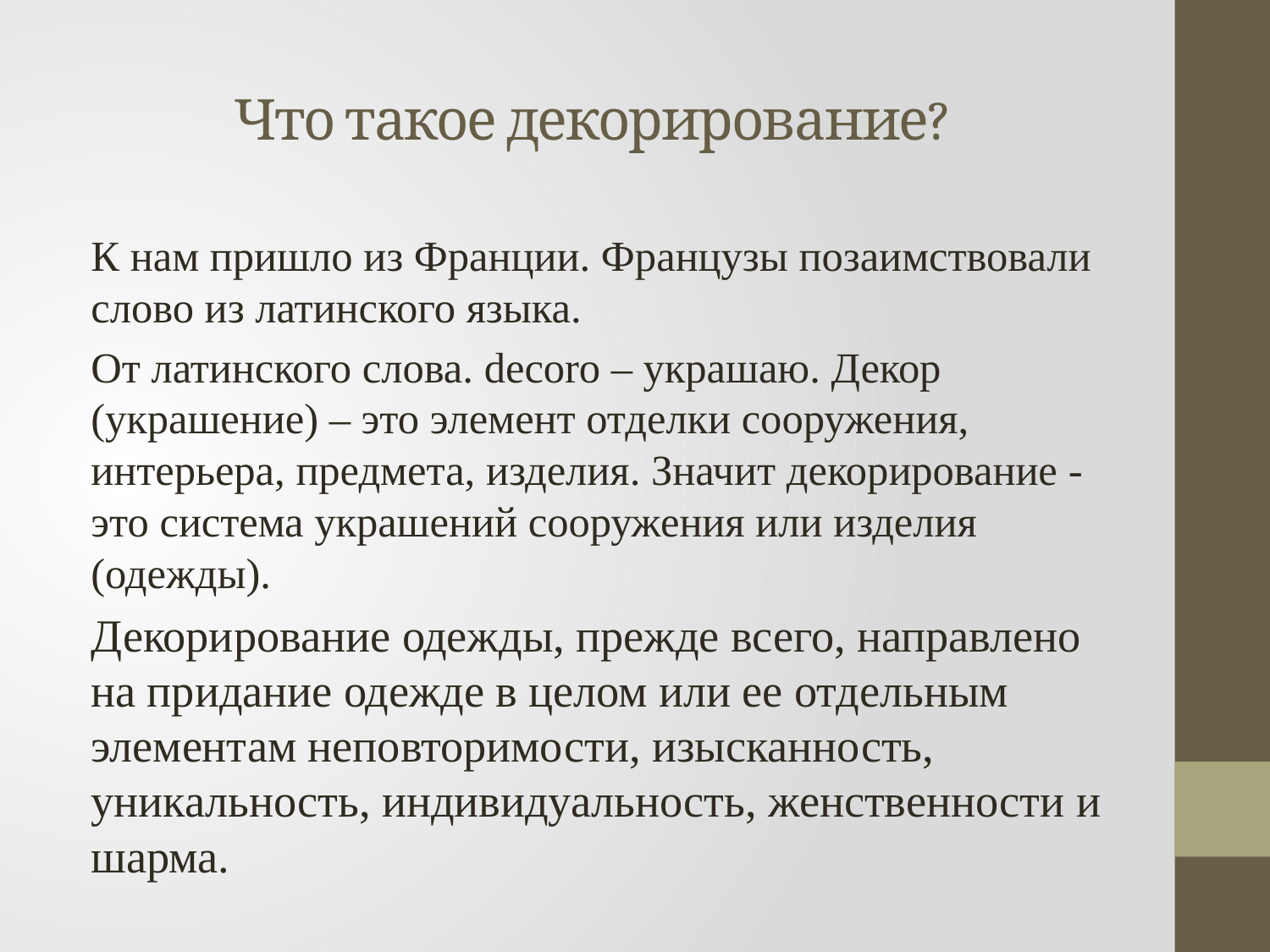

# Что такое декорирование?
К нам пришло из Франции. Французы позаимствовали слово из латинского языка.
От латинского слова. decoro – украшаю. Декор (украшение) – это элемент отделки сооружения, интерьера, предмета, изделия. Значит декорирование - это система украшений сооружения или изделия (одежды).
Декорирование одежды, прежде всего, направлено на придание одежде в целом или ее отдельным элементам неповторимости, изысканность, уникальность, индивидуальность, женственности и шарма.